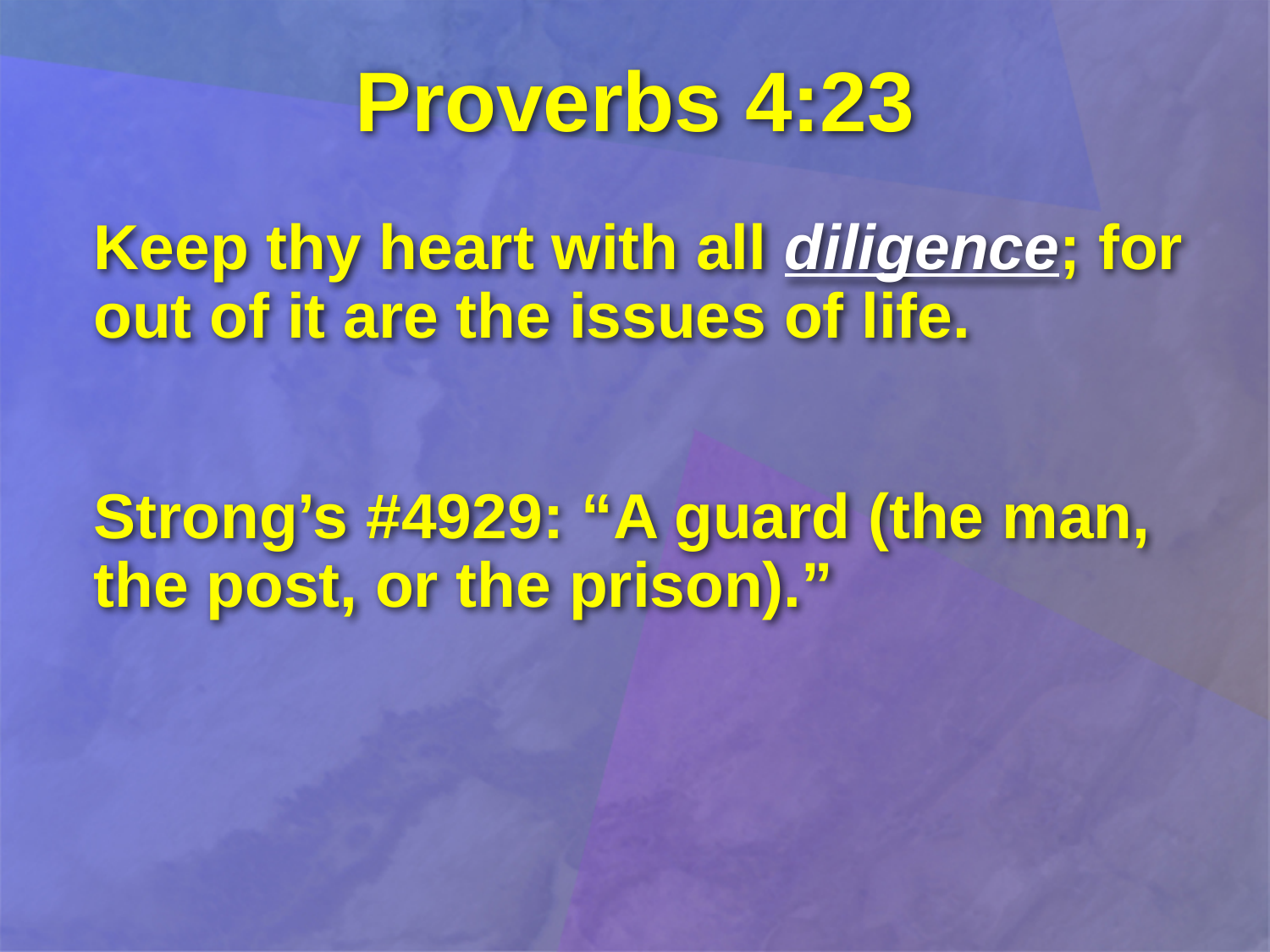

# Proverbs 4:23
Keep thy heart with all diligence; for out of it are the issues of life.

Strong’s #4929: “A guard (the man, the post, or the prison).”